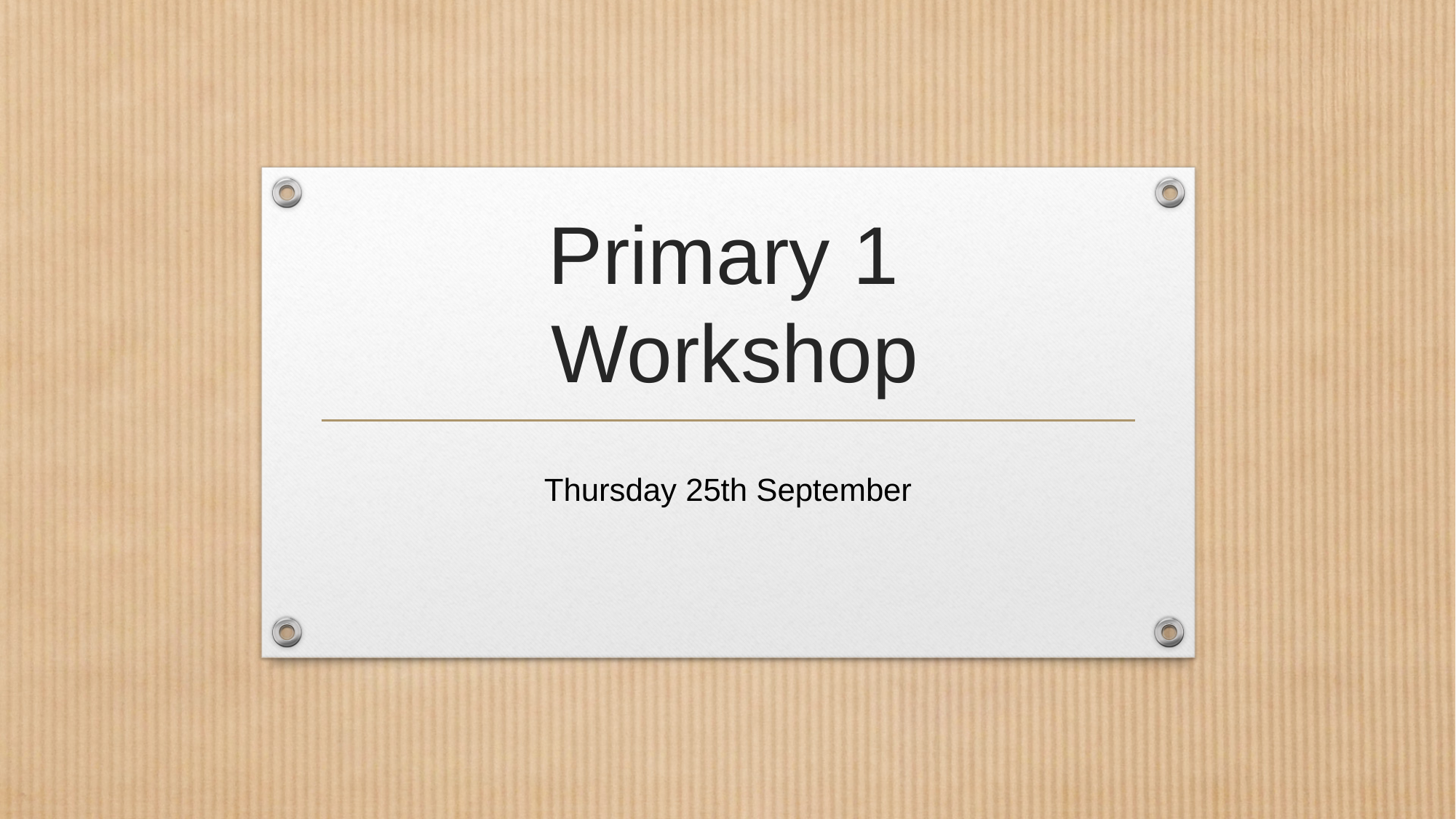

# Primary 1 Workshop
Thursday 25th September